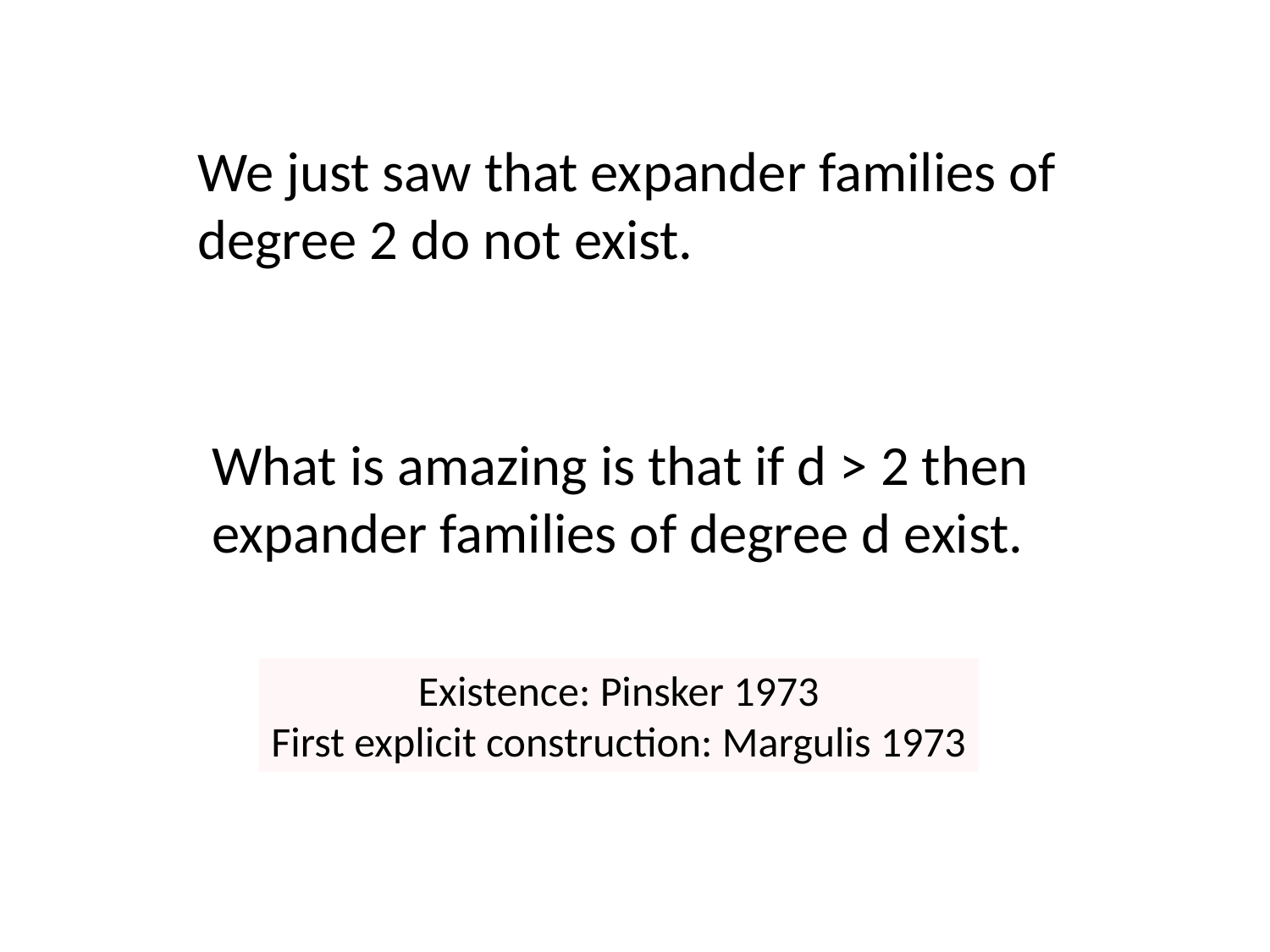

We just saw that expander families of
degree 2 do not exist.
What is amazing is that if d > 2 then
expander families of degree d exist.
Existence: Pinsker 1973
First explicit construction: Margulis 1973